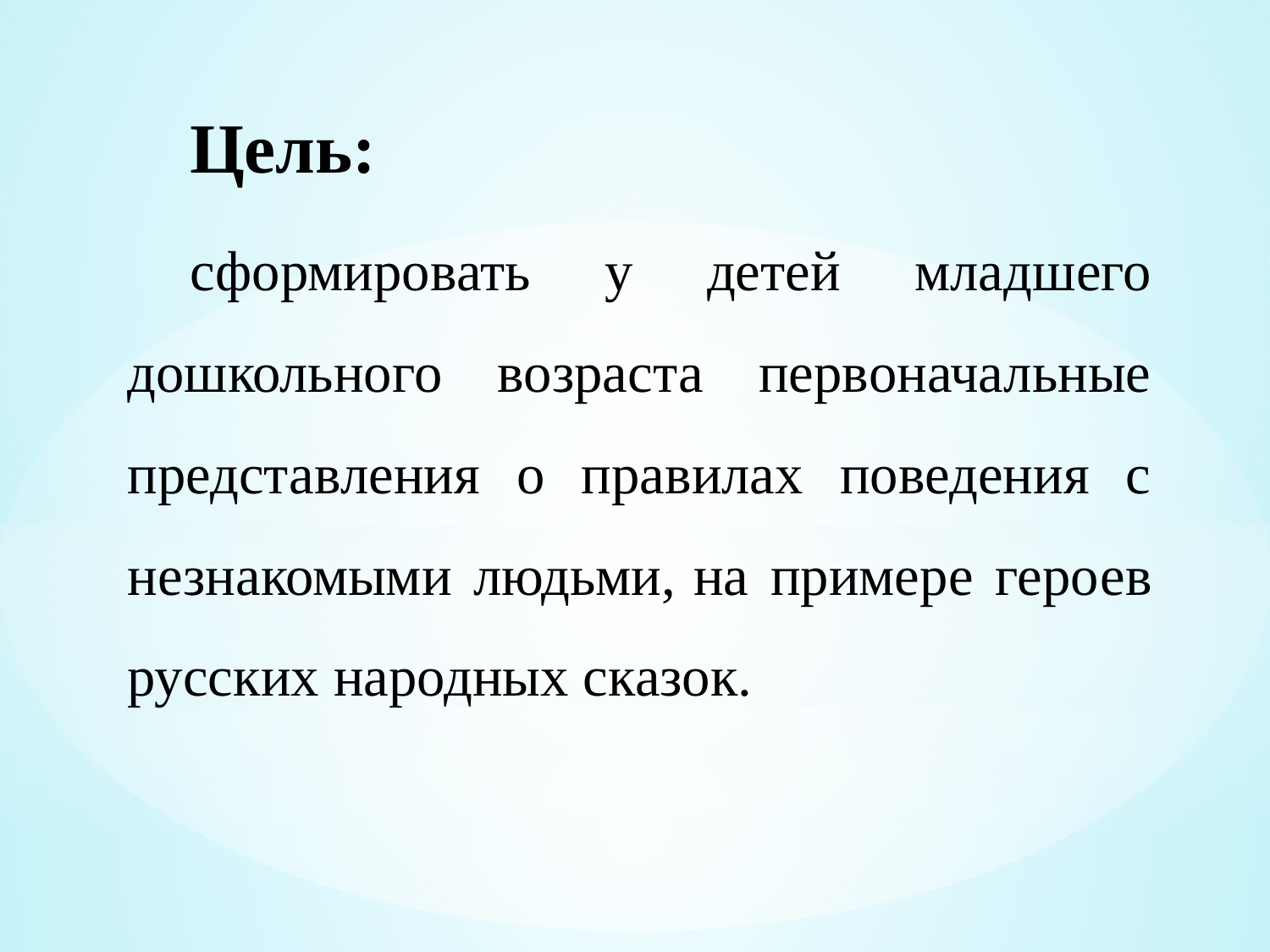

Цель:
сформировать у детей младшего дошкольного возраста первоначальные представления о правилах поведения с незнакомыми людьми, на примере героев русских народных сказок.